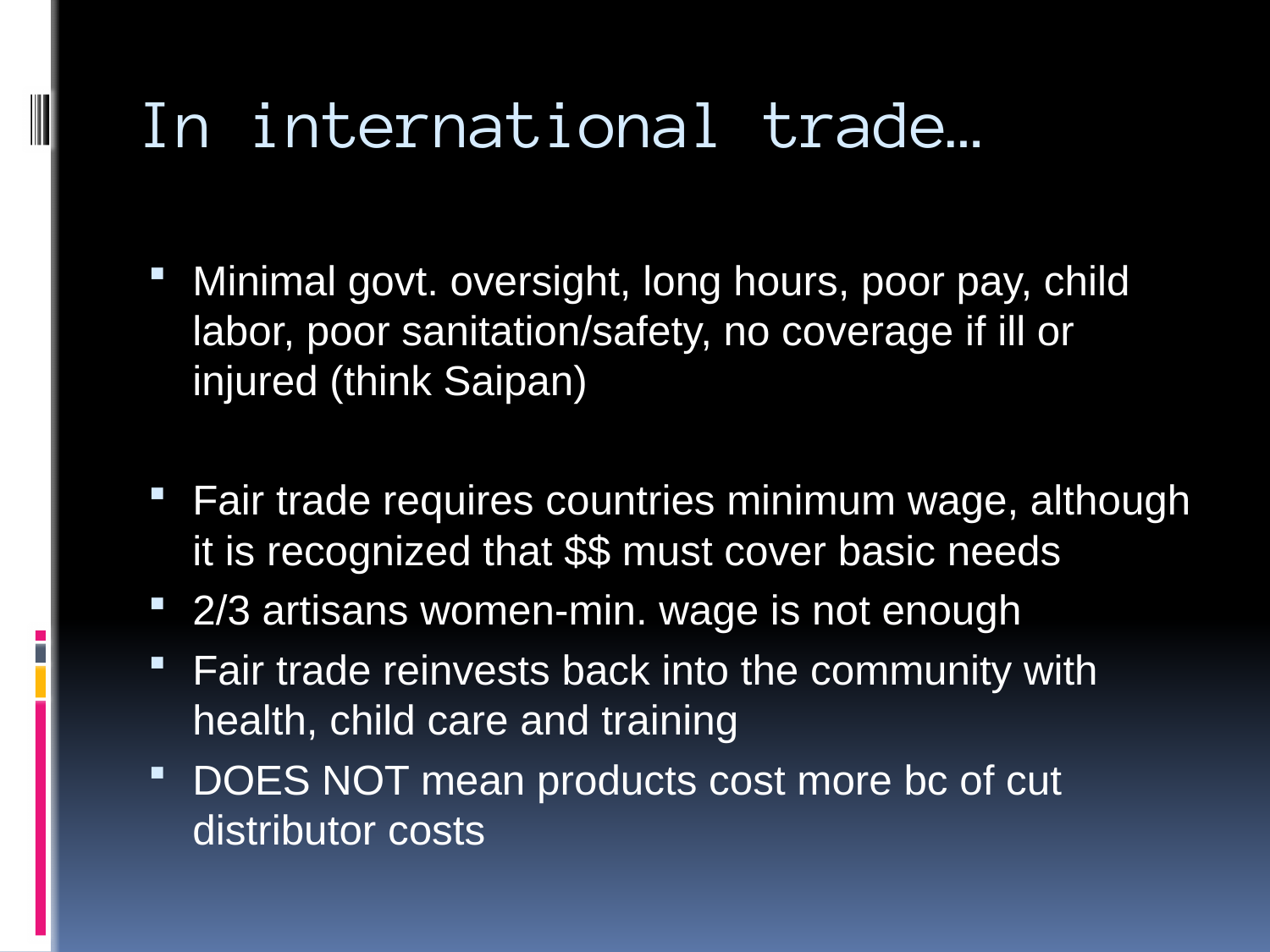

# In international trade…
Minimal govt. oversight, long hours, poor pay, child labor, poor sanitation/safety, no coverage if ill or injured (think Saipan)

Fair trade requires countries minimum wage, although it is recognized that $$ must cover basic needs
2/3 artisans women-min. wage is not enough
Fair trade reinvests back into the community with health, child care and training
DOES NOT mean products cost more bc of cut distributor costs